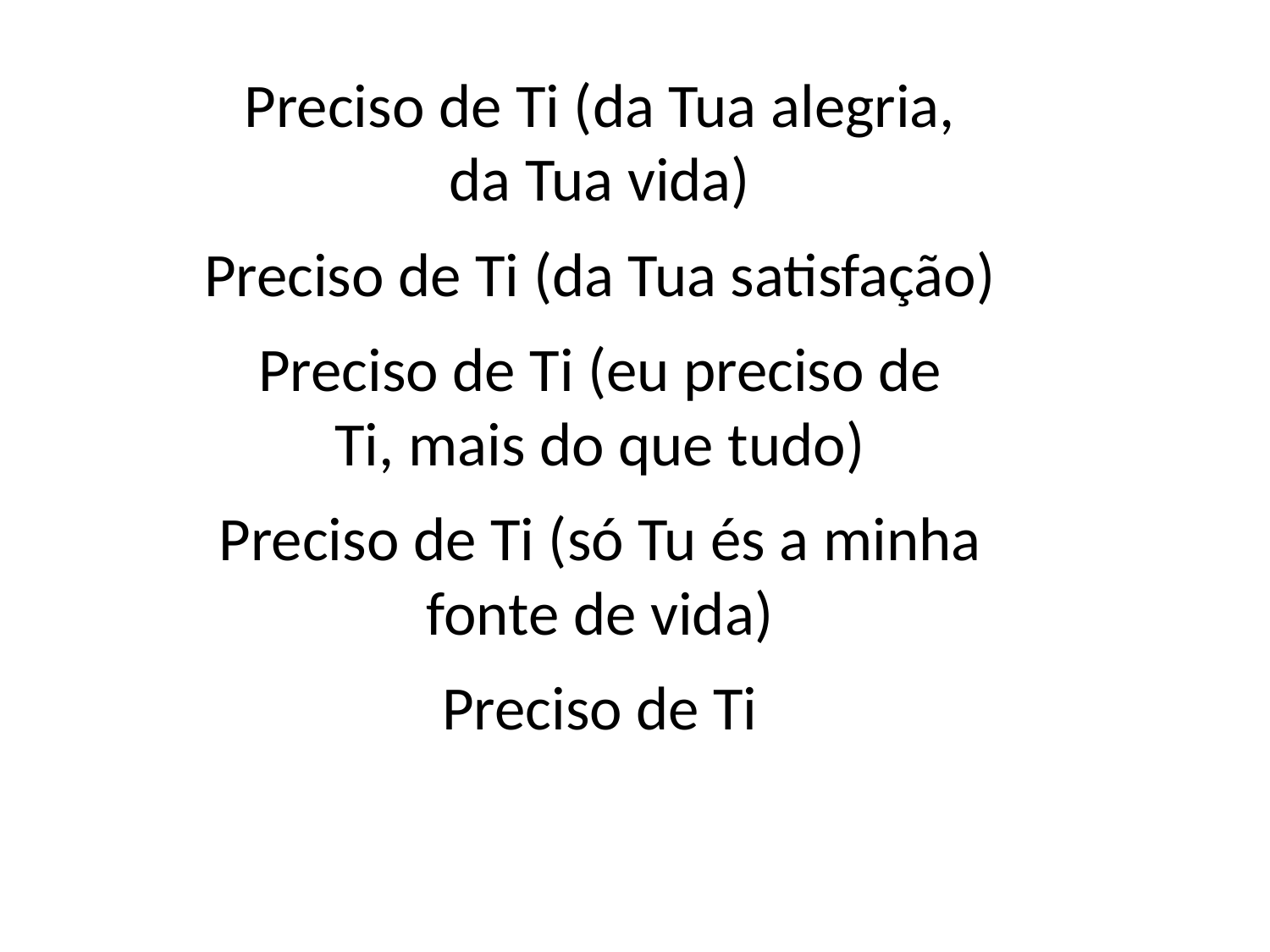

Preciso de Ti (da Tua alegria,
da Tua vida)

Preciso de Ti (da Tua satisfação)

Preciso de Ti (eu preciso de
Ti, mais do que tudo)

Preciso de Ti (só Tu és a minha
fonte de vida)

Preciso de Ti
#